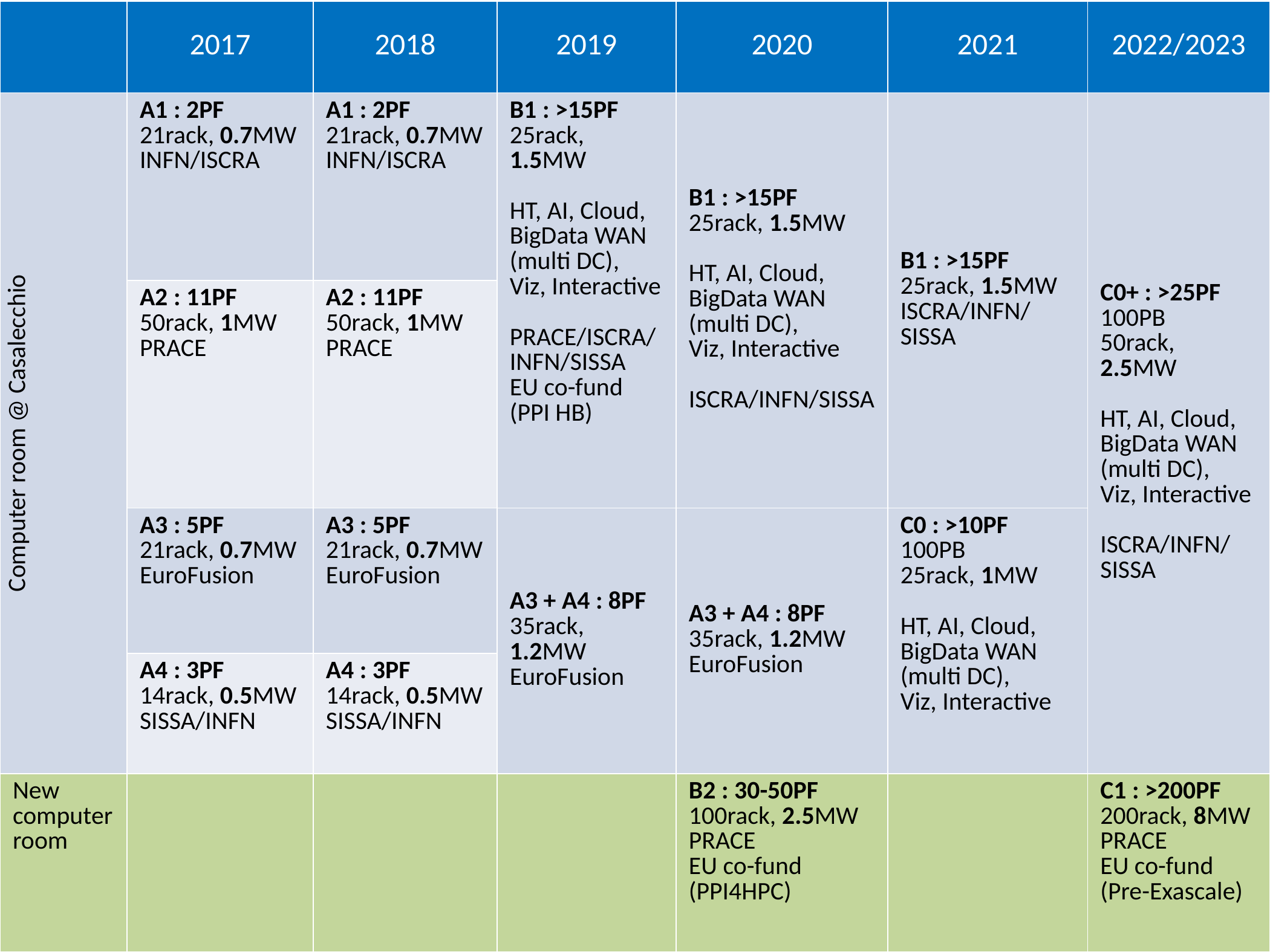

|  | 2017 | 2018 | 2019 | 2020 | 2021 | 2022/2023 |
| --- | --- | --- | --- | --- | --- | --- |
| Computer room @ Casalecchio | A1 : 2PF 21rack, 0.7MW INFN/ISCRA | A1 : 2PF 21rack, 0.7MW INFN/ISCRA | B1 : >15PF 25rack, 1.5MW HT, AI, Cloud, BigData WAN (multi DC), Viz, Interactive PRACE/ISCRA/INFN/SISSA EU co-fund (PPI HB) | B1 : >15PF 25rack, 1.5MW HT, AI, Cloud, BigData WAN (multi DC), Viz, Interactive ISCRA/INFN/SISSA | B1 : >15PF 25rack, 1.5MW ISCRA/INFN/SISSA | C0+ : >25PF 100PB 50rack, 2.5MW HT, AI, Cloud, BigData WAN (multi DC), Viz, Interactive ISCRA/INFN/SISSA |
|  | A2 : 11PF 50rack, 1MW PRACE | A2 : 11PF 50rack, 1MW PRACE |  |  |  |  |
|  | A3 : 5PF 21rack, 0.7MW EuroFusion | A3 : 5PF 21rack, 0.7MW EuroFusion | A3 + A4 : 8PF 35rack, 1.2MW EuroFusion | A3 + A4 : 8PF 35rack, 1.2MW EuroFusion | C0 : >10PF 100PB 25rack, 1MW HT, AI, Cloud, BigData WAN (multi DC), Viz, Interactive |  |
|  | A4 : 3PF 14rack, 0.5MW SISSA/INFN | A4 : 3PF 14rack, 0.5MW SISSA/INFN |  |  |  |  |
| New computer room |  |  |  | B2 : 30-50PF 100rack, 2.5MW PRACE EU co-fund (PPI4HPC) |  | C1 : >200PF 200rack, 8MW PRACE EU co-fund (Pre-Exascale) |